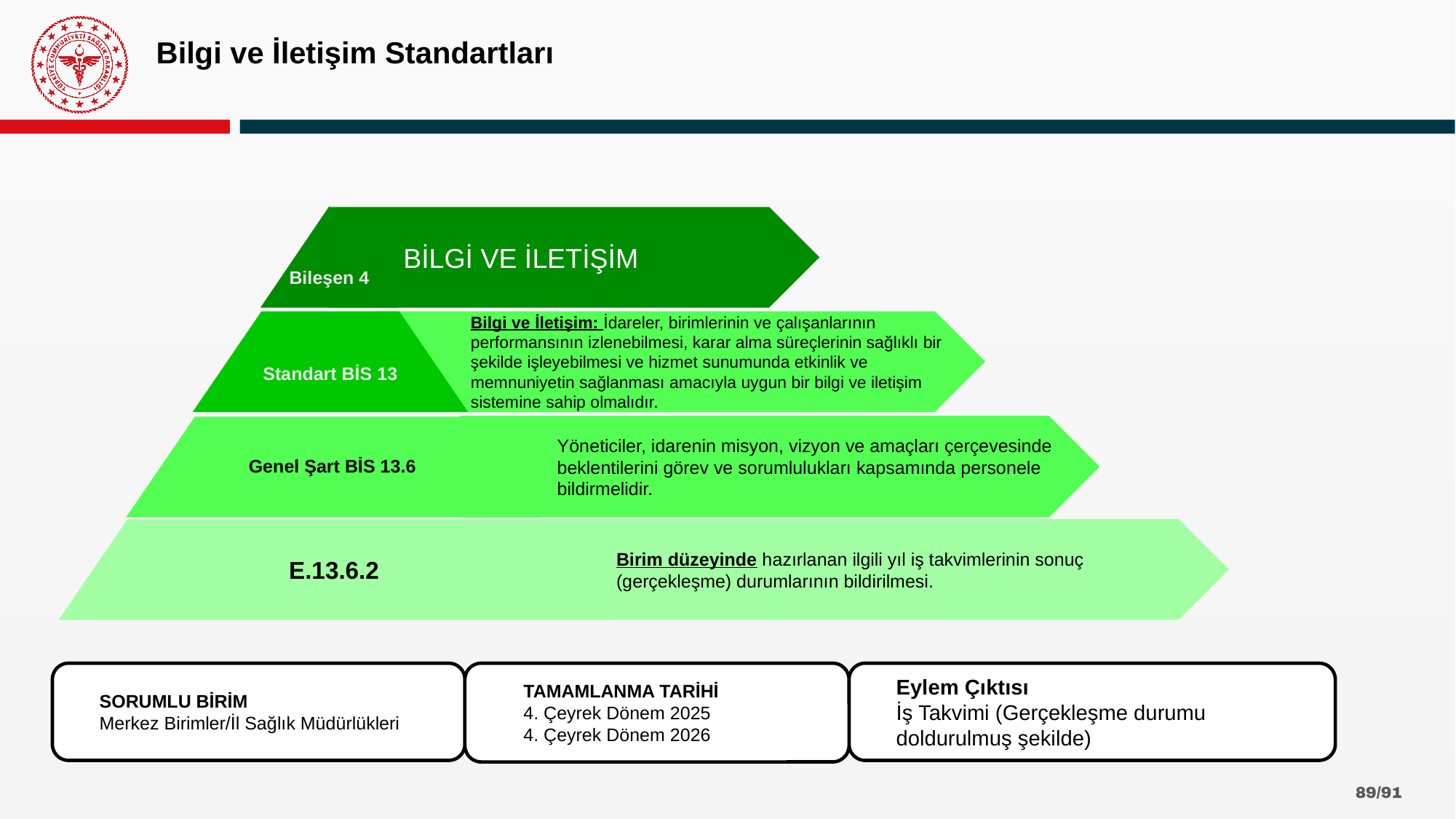

Bilgi ve İletişim Standartları

Bileşen 4
BİLGİ VE İLETİŞİM

Standart BİS 13
Bilgi ve İletişim: İdareler, birimlerinin ve çalışanlarının performansının izlenebilmesi, karar alma süreçlerinin sağlıklı bir şekilde işleyebilmesi ve hizmet sunumunda etkinlik ve memnuniyetin sağlanması amacıyla uygun bir bilgi ve iletişim sistemine sahip olmalıdır.
Yöneticiler, idarenin misyon, vizyon ve amaçları çerçevesinde beklentilerini görev ve sorumlulukları kapsamında personele bildirmelidir.
Genel Şart BİS 13.6
Birim düzeyinde hazırlanan ilgili yıl iş takvimlerinin sonuç (gerçekleşme) durumlarının bildirilmesi.
E.13.6.2
Eylem Çıktısı
İş Takvimi (Gerçekleşme durumu doldurulmuş şekilde)
SORUMLU BİRİM
Merkez Birimler/İl Sağlık Müdürlükleri
TAMAMLANMA TARİHİ
4. Çeyrek Dönem 2025
4. Çeyrek Dönem 2026